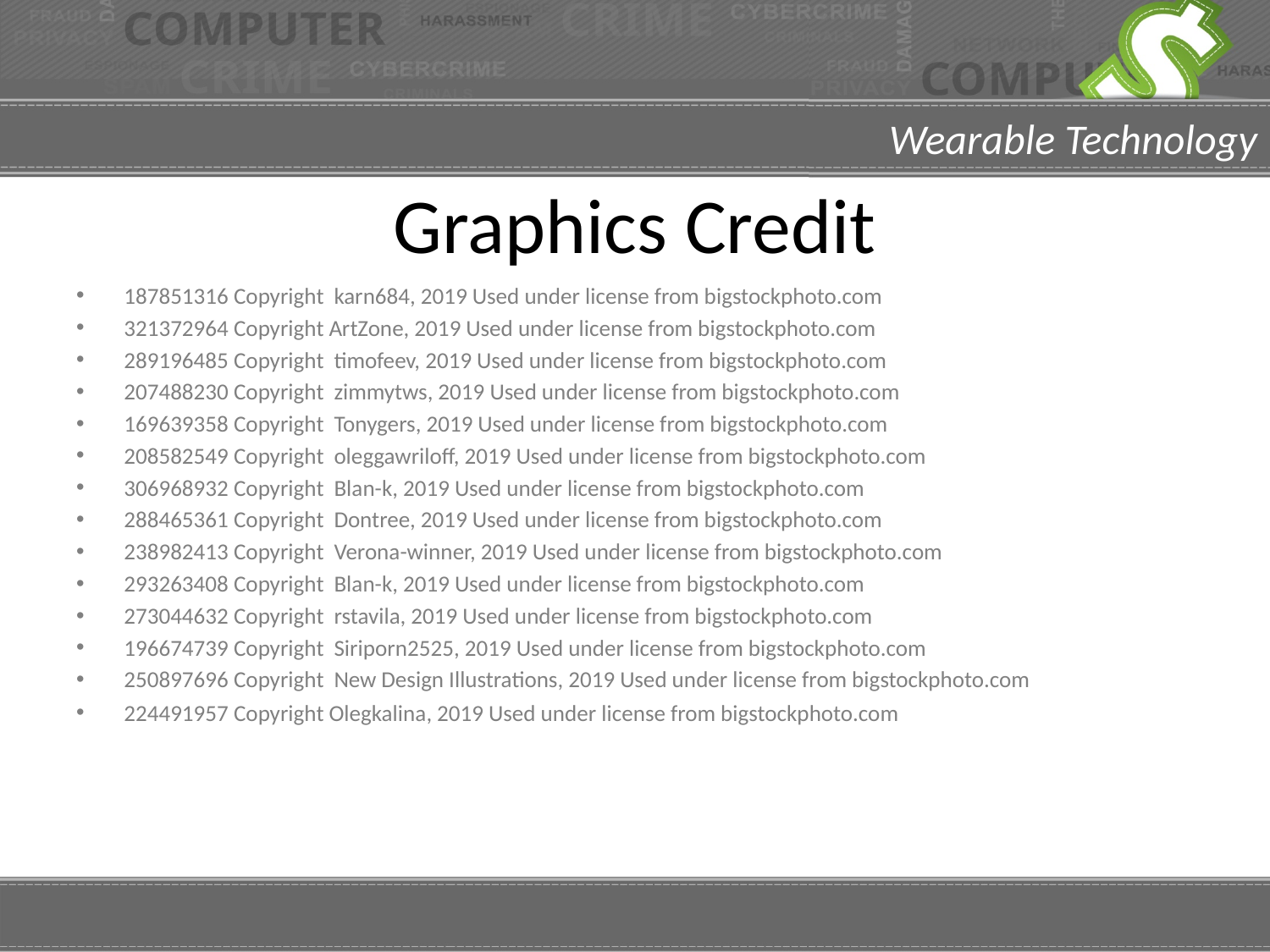

# Graphics Credit
187851316 Copyright  karn684, 2019 Used under license from bigstockphoto.com
321372964 Copyright ArtZone, 2019 Used under license from bigstockphoto.com
289196485 Copyright  timofeev, 2019 Used under license from bigstockphoto.com
207488230 Copyright  zimmytws, 2019 Used under license from bigstockphoto.com
169639358 Copyright  Tonygers, 2019 Used under license from bigstockphoto.com
208582549 Copyright  oleggawriloff, 2019 Used under license from bigstockphoto.com
306968932 Copyright  Blan-k, 2019 Used under license from bigstockphoto.com
288465361 Copyright  Dontree, 2019 Used under license from bigstockphoto.com
238982413 Copyright  Verona-winner, 2019 Used under license from bigstockphoto.com
293263408 Copyright  Blan-k, 2019 Used under license from bigstockphoto.com
273044632 Copyright  rstavila, 2019 Used under license from bigstockphoto.com
196674739 Copyright  Siriporn2525, 2019 Used under license from bigstockphoto.com
250897696 Copyright  New Design Illustrations, 2019 Used under license from bigstockphoto.com
224491957 Copyright Olegkalina, 2019 Used under license from bigstockphoto.com